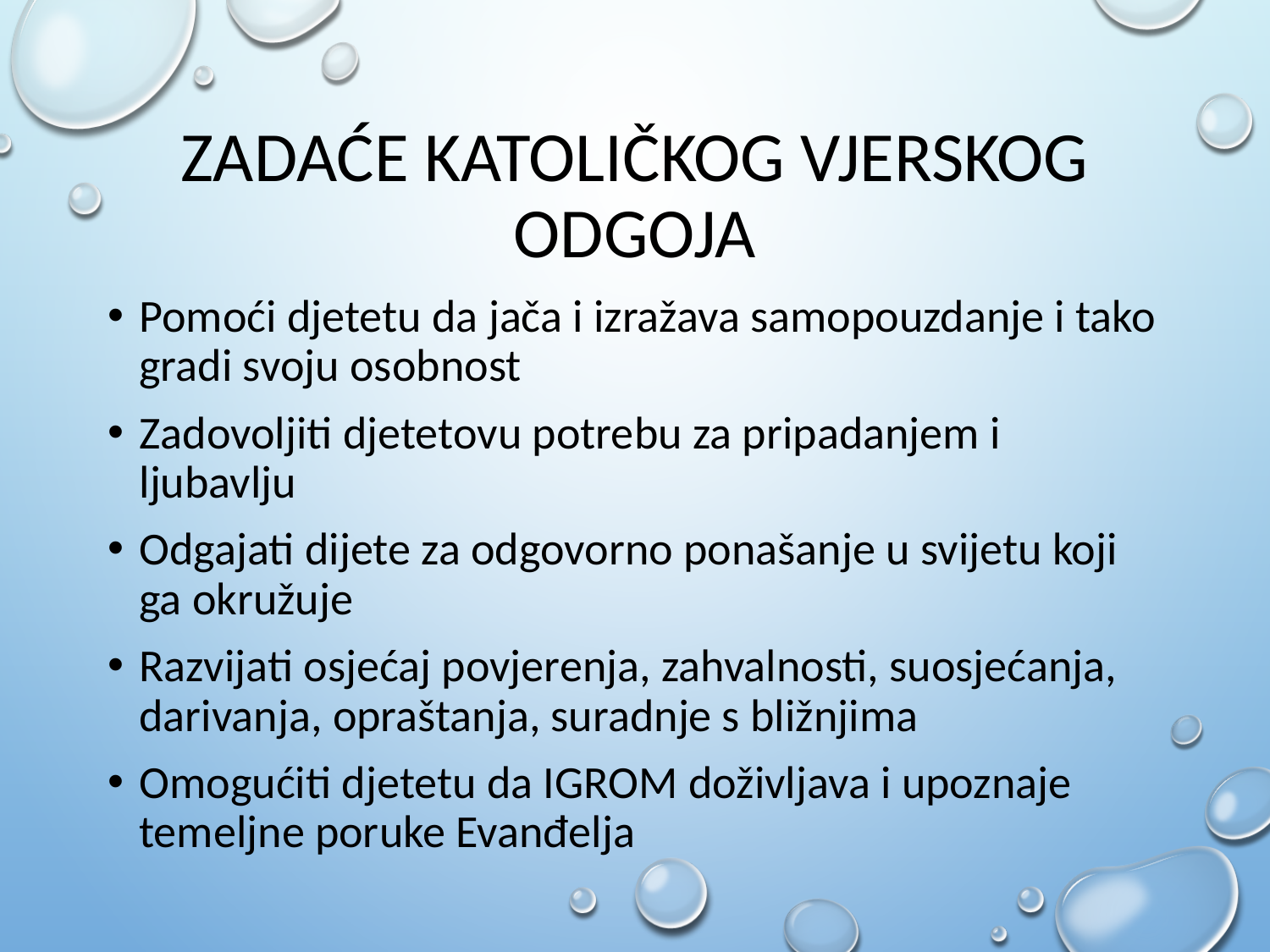

# ZADAĆE KATOLIČKOG VJERSKOG ODGOJA
Pomoći djetetu da jača i izražava samopouzdanje i tako gradi svoju osobnost
Zadovoljiti djetetovu potrebu za pripadanjem i ljubavlju
Odgajati dijete za odgovorno ponašanje u svijetu koji ga okružuje
Razvijati osjećaj povjerenja, zahvalnosti, suosjećanja, darivanja, opraštanja, suradnje s bližnjima
Omogućiti djetetu da IGROM doživljava i upoznaje temeljne poruke Evanđelja